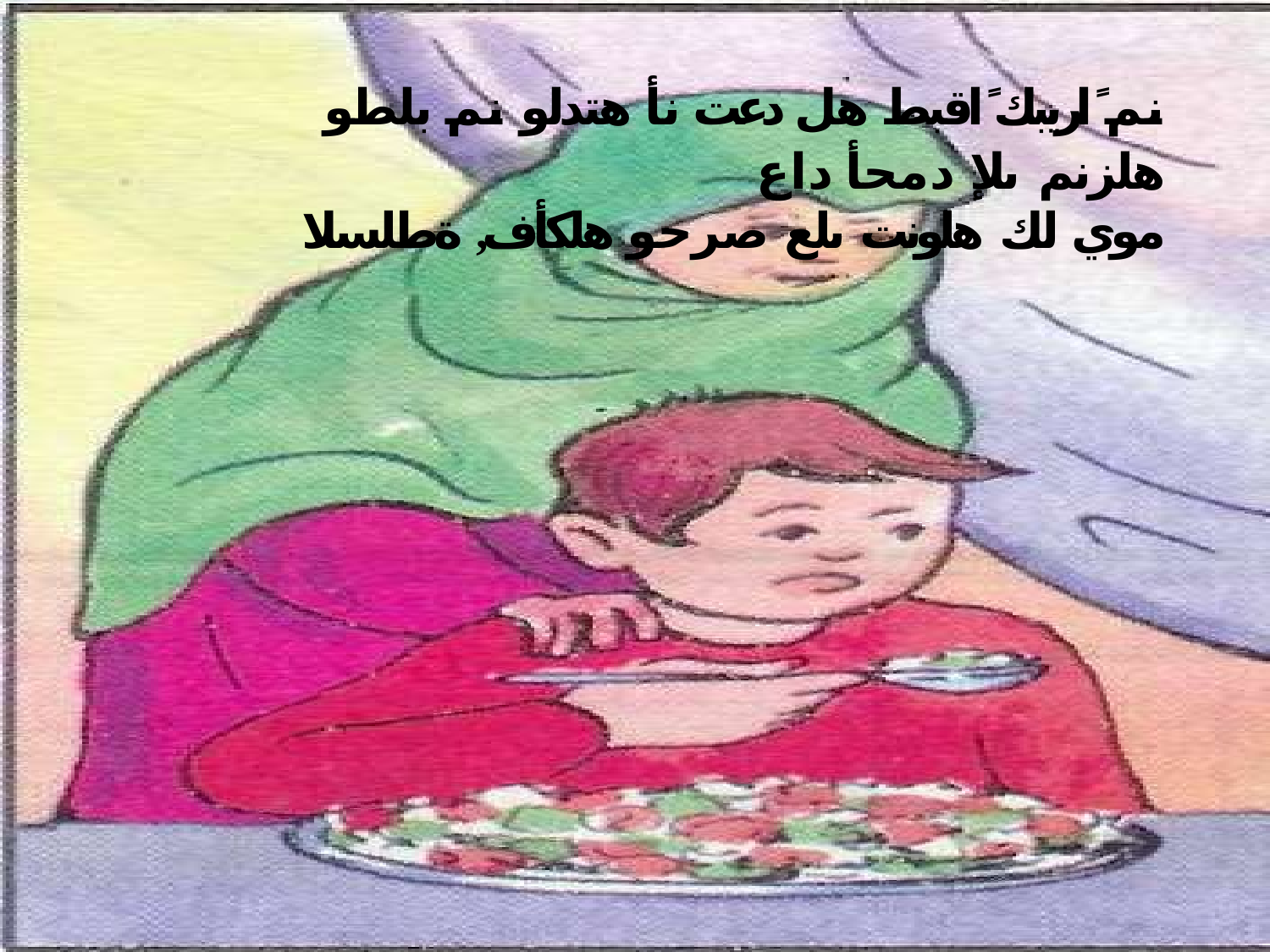

# نم ًاريبك  ًاقبط  هل دعت    نأ هتدلو  نم بلطو هلزنم  ىلإ  دمحأ داع
موي  لك  هلونت   ىلع  صرحو هلكأف, ةطلسلا